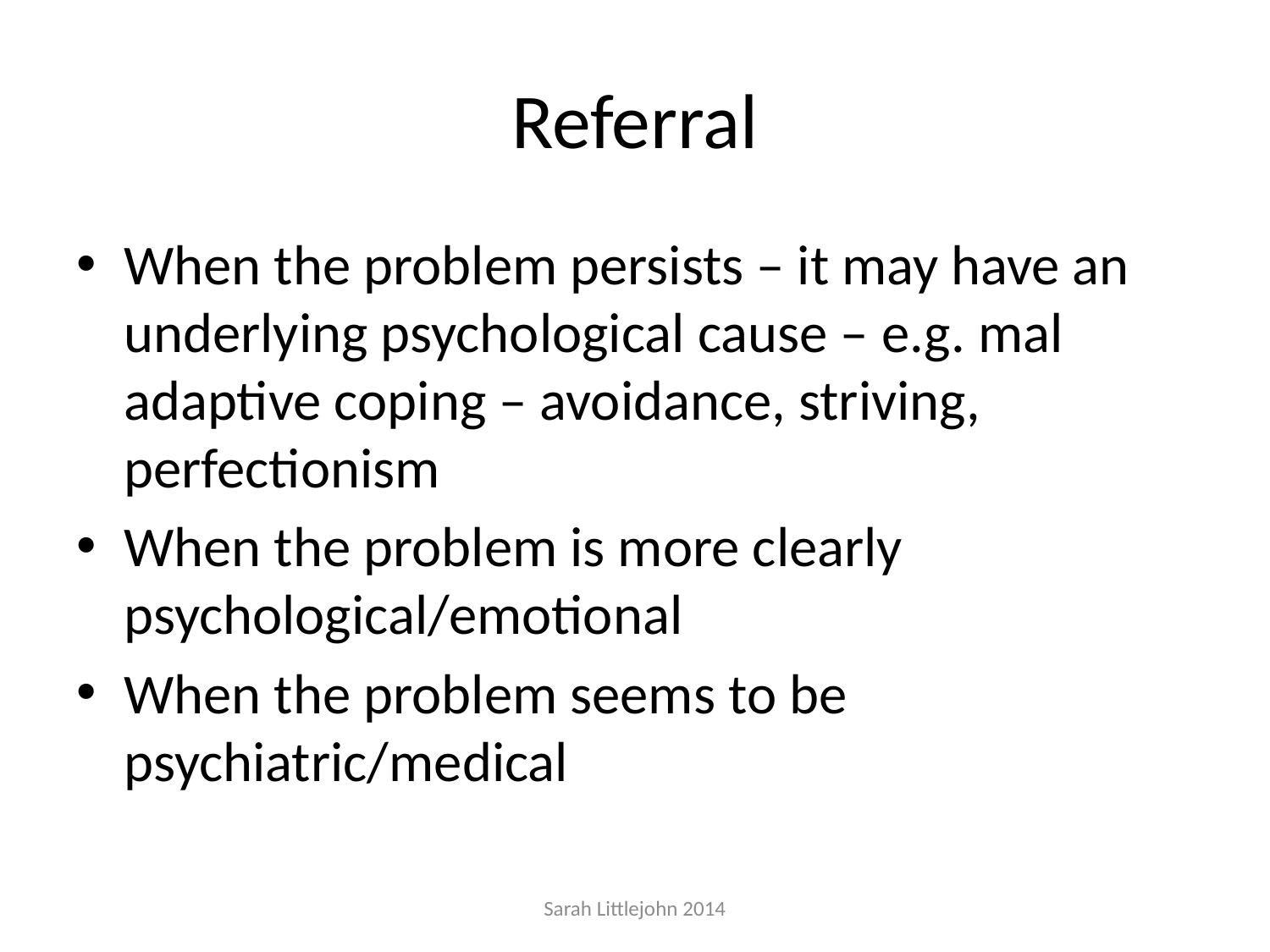

# Referral
When the problem persists – it may have an underlying psychological cause – e.g. mal adaptive coping – avoidance, striving, perfectionism
When the problem is more clearly psychological/emotional
When the problem seems to be psychiatric/medical

Sarah Littlejohn 2014